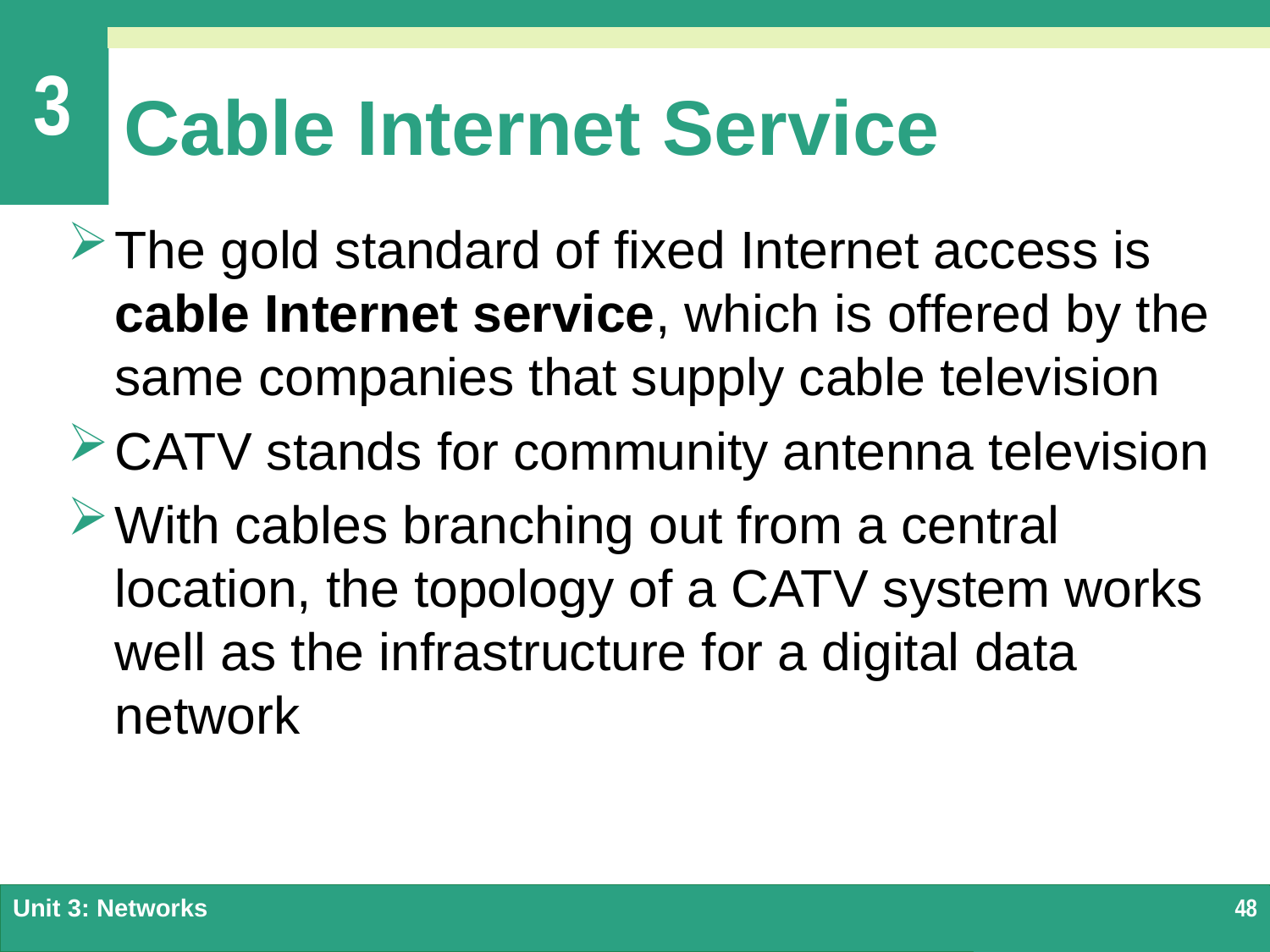

# Cable Internet Service
The gold standard of fixed Internet access is cable Internet service, which is offered by the same companies that supply cable television
CATV stands for community antenna television
With cables branching out from a central location, the topology of a CATV system works well as the infrastructure for a digital data network
Unit 3: Networks
48